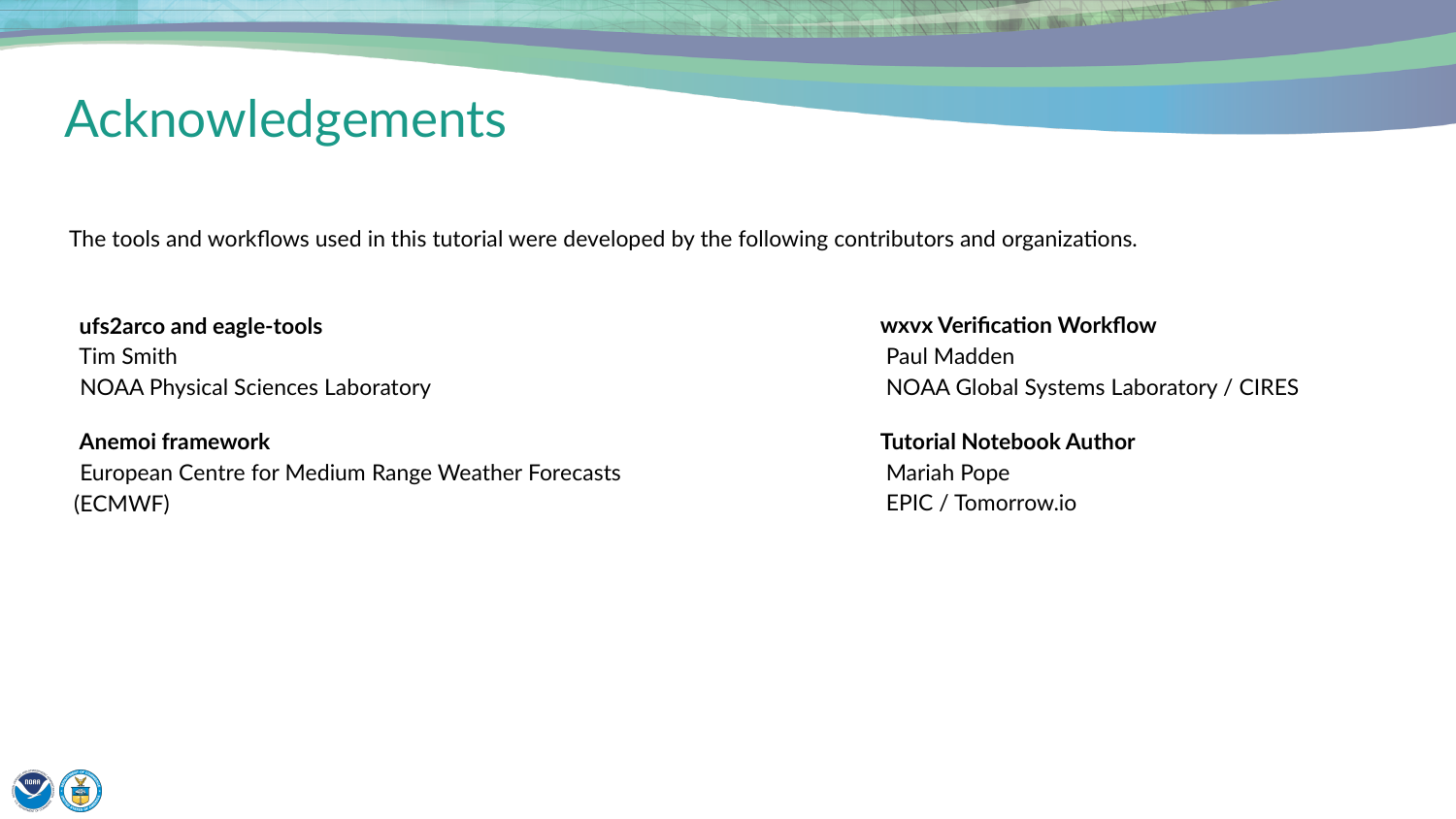

# Acknowledgements
The tools and workflows used in this tutorial were developed by the following contributors and organizations.
 ufs2arco and eagle-tools
 Tim Smith
 NOAA Physical Sciences Laboratory
 Anemoi framework
 European Centre for Medium Range Weather Forecasts (ECMWF)

wxvx Verification Workflow
 Paul Madden
 NOAA Global Systems Laboratory / CIRES
Tutorial Notebook Author
 Mariah Pope
 EPIC / Tomorrow.io